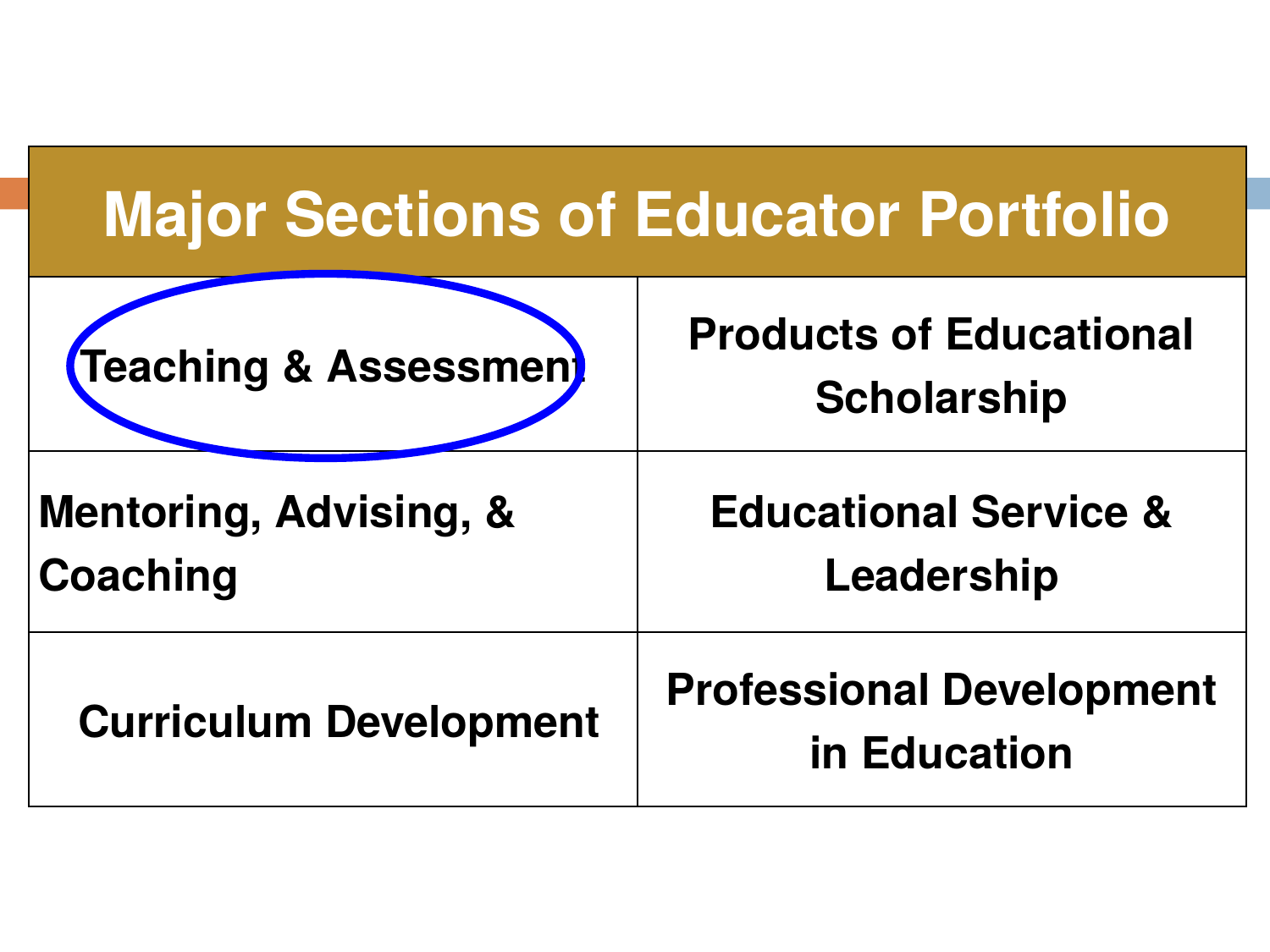

| Major Sections of Educator Portfolio |  |
| --- | --- |
| Teaching & Assessment | Products of Educational Scholarship |
| Mentoring, Advising, & Coaching | Educational Service & Leadership |
| Curriculum Development | Professional Development in Education |